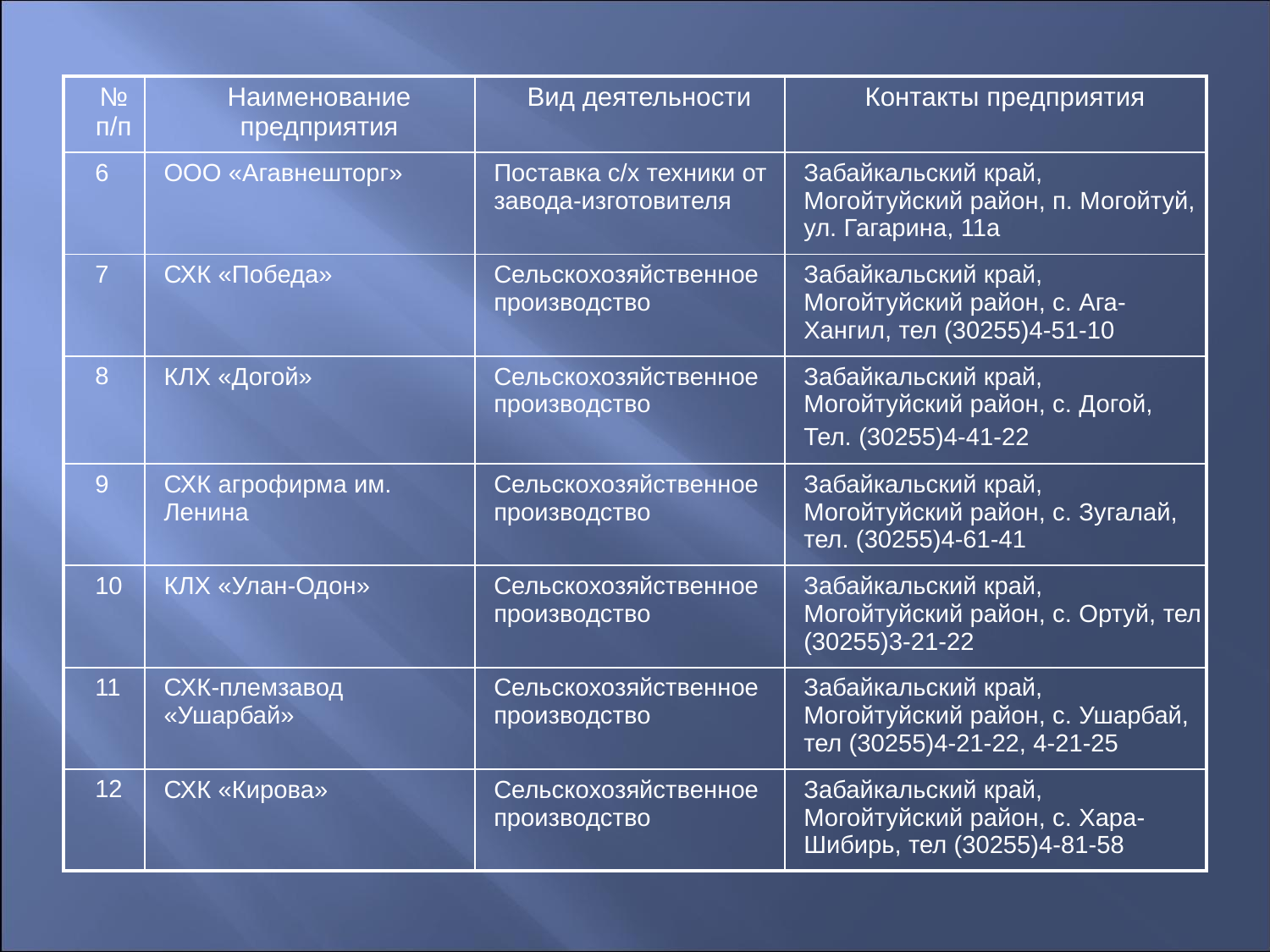

| № п/п | Наименование предприятия | Вид деятельности | Контакты предприятия |
| --- | --- | --- | --- |
| 6 | ООО «Агавнешторг» | Поставка с/х техники от завода-изготовителя | Забайкальский край, Могойтуйский район, п. Могойтуй, ул. Гагарина, 11а |
| 7 | СХК «Победа» | Сельскохозяйственное производство | Забайкальский край, Могойтуйский район, с. Ага-Хангил, тел (30255)4-51-10 |
| 8 | КЛХ «Догой» | Сельскохозяйственное производство | Забайкальский край, Могойтуйский район, с. Догой, Тел. (30255)4-41-22 |
| 9 | СХК агрофирма им. Ленина | Сельскохозяйственное производство | Забайкальский край, Могойтуйский район, с. Зугалай, тел. (30255)4-61-41 |
| 10 | КЛХ «Улан-Одон» | Сельскохозяйственное производство | Забайкальский край, Могойтуйский район, с. Ортуй, тел (30255)3-21-22 |
| 11 | СХК-племзавод «Ушарбай» | Сельскохозяйственное производство | Забайкальский край, Могойтуйский район, с. Ушарбай, тел (30255)4-21-22, 4-21-25 |
| 12 | СХК «Кирова» | Сельскохозяйственное производство | Забайкальский край, Могойтуйский район, с. Хара-Шибирь, тел (30255)4-81-58 |